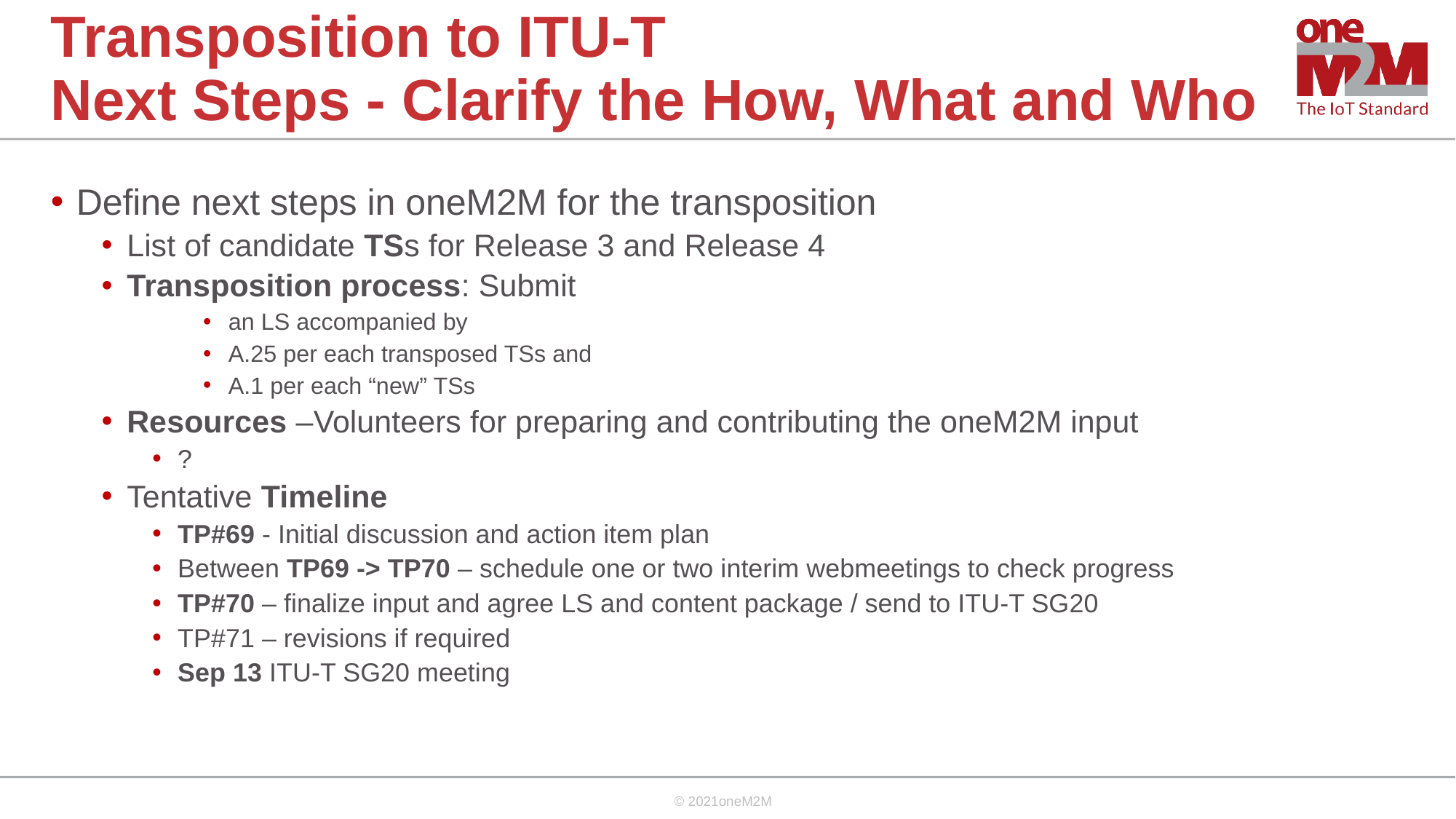

# Transposition to ITU-T Next Steps - Clarify the How, What and Who
Define next steps in oneM2M for the transposition
List of candidate TSs for Release 3 and Release 4
Transposition process: Submit
an LS accompanied by
A.25 per each transposed TSs and
A.1 per each “new” TSs
Resources –Volunteers for preparing and contributing the oneM2M input
?
Tentative Timeline
TP#69 - Initial discussion and action item plan
Between TP69 -> TP70 – schedule one or two interim webmeetings to check progress
TP#70 – finalize input and agree LS and content package / send to ITU-T SG20
TP#71 – revisions if required
Sep 13 ITU-T SG20 meeting